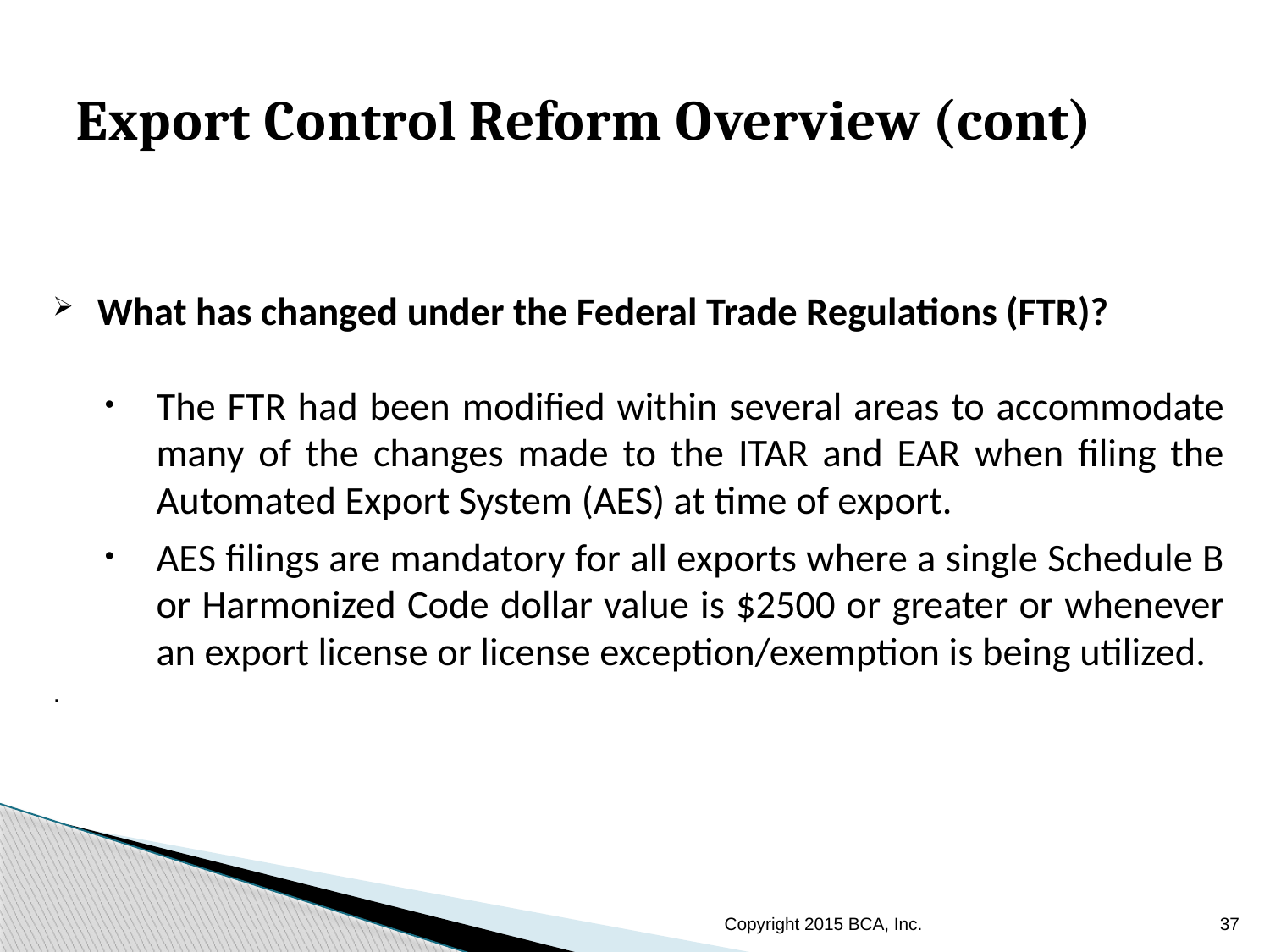

# Export Control Reform Overview (cont)

What has changed under the Federal Trade Regulations (FTR)?

The FTR had been modified within several areas to accommodate many of the changes made to the ITAR and EAR when filing the Automated Export System (AES) at time of export.
AES filings are mandatory for all exports where a single Schedule B or Harmonized Code dollar value is $2500 or greater or whenever an export license or license exception/exemption is being utilized.
.

Copyright 2015 BCA, Inc.
37